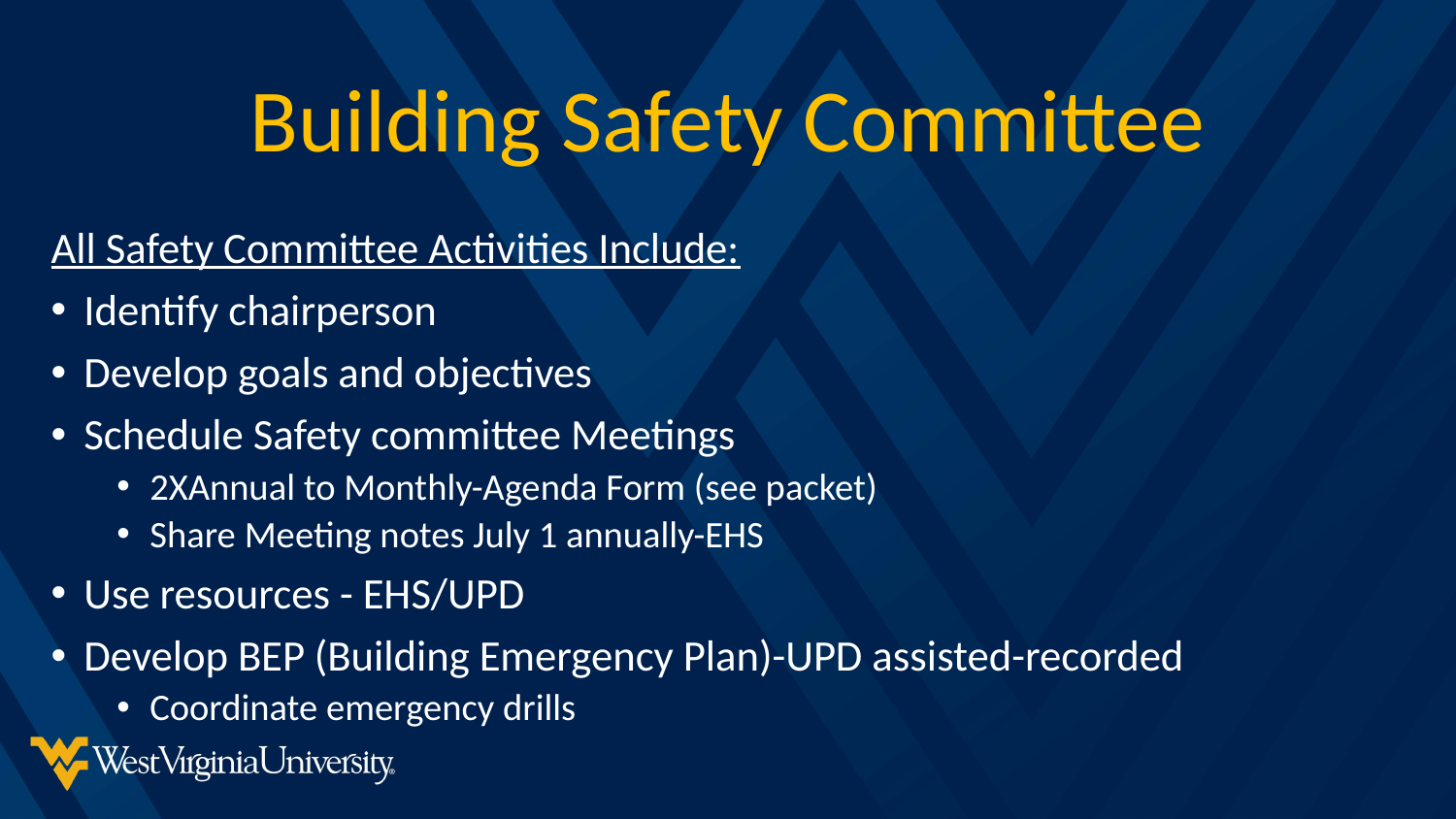

# Building Safety Committee
All Safety Committee Activities Include:
Identify chairperson
Develop goals and objectives
Schedule Safety committee Meetings
2XAnnual to Monthly-Agenda Form (see packet)
Share Meeting notes July 1 annually-EHS
Use resources - EHS/UPD
Develop BEP (Building Emergency Plan)-UPD assisted-recorded
Coordinate emergency drills